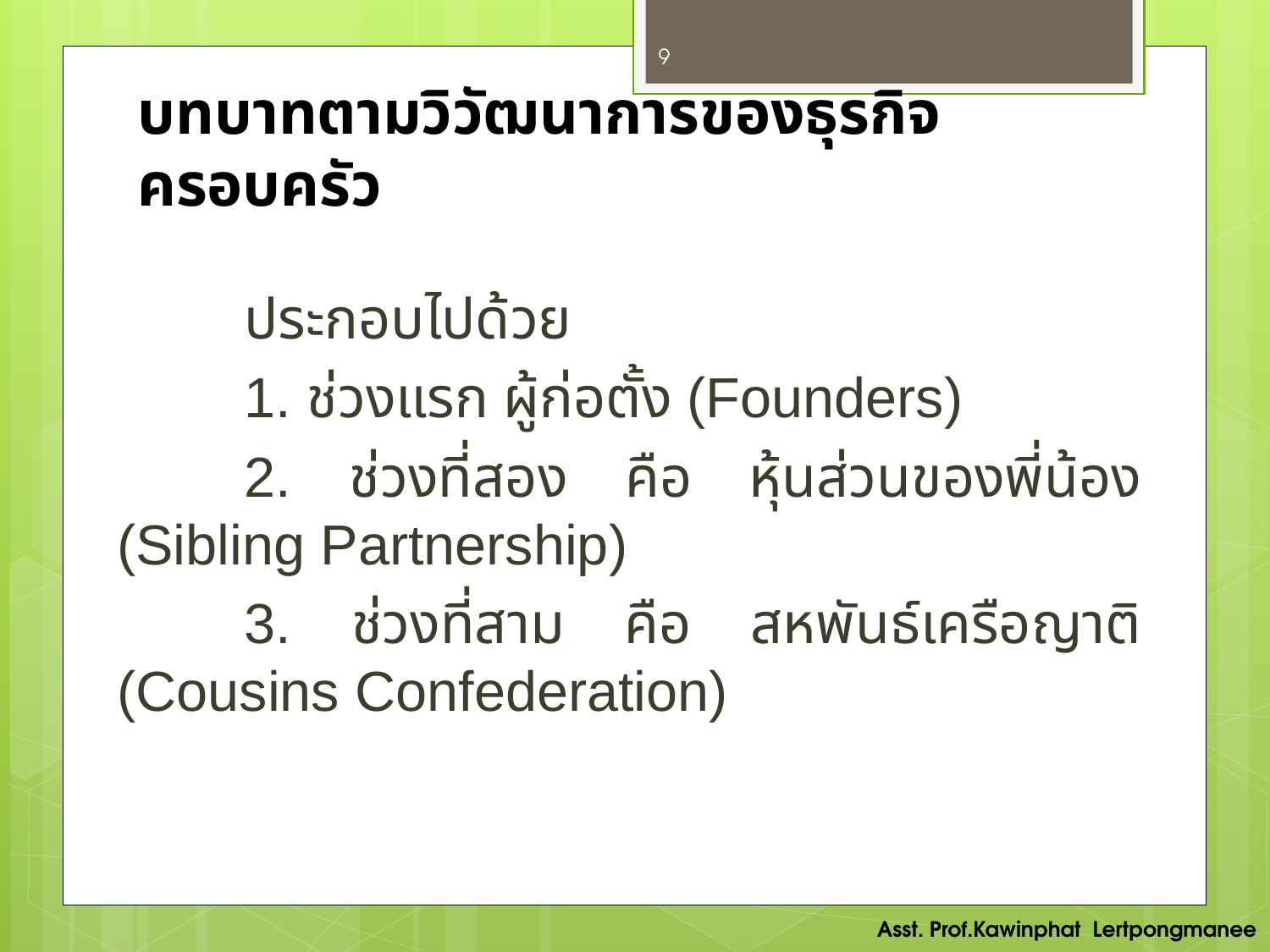

9
# บทบาทตามวิวัฒนาการของธุรกิจครอบครัว
	ประกอบไปด้วย
	1. ช่วงแรก ผู้ก่อตั้ง (Founders)
	2. ช่วงที่สอง คือ หุ้นส่วนของพี่น้อง (Sibling Partnership)
	3. ช่วงที่สาม คือ สหพันธ์เครือญาติ (Cousins Confederation)
Asst. Prof.Kawinphat  Lertpongmanee